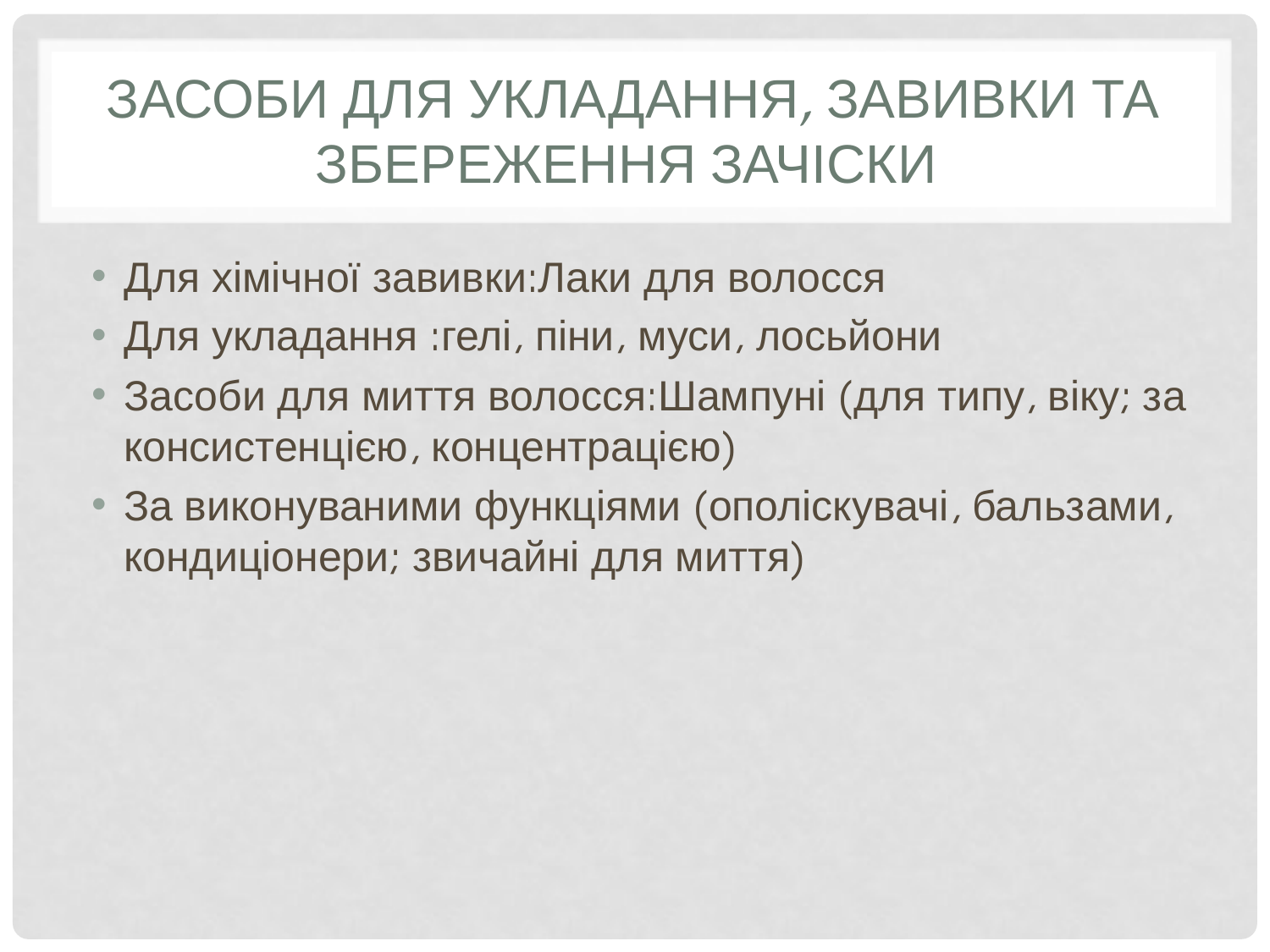

# Засоби для укладання, завивки та збереження зачіски
Для хімічної завивки:Лаки для волосся
Для укладання :гелі, піни, муси, лосьйони
Засоби для миття волосся:Шампуні (для типу, віку; за консистенцією, концентрацією)
За виконуваними функціями (ополіскувачі, бальзами, кондиціонери; звичайні для миття)